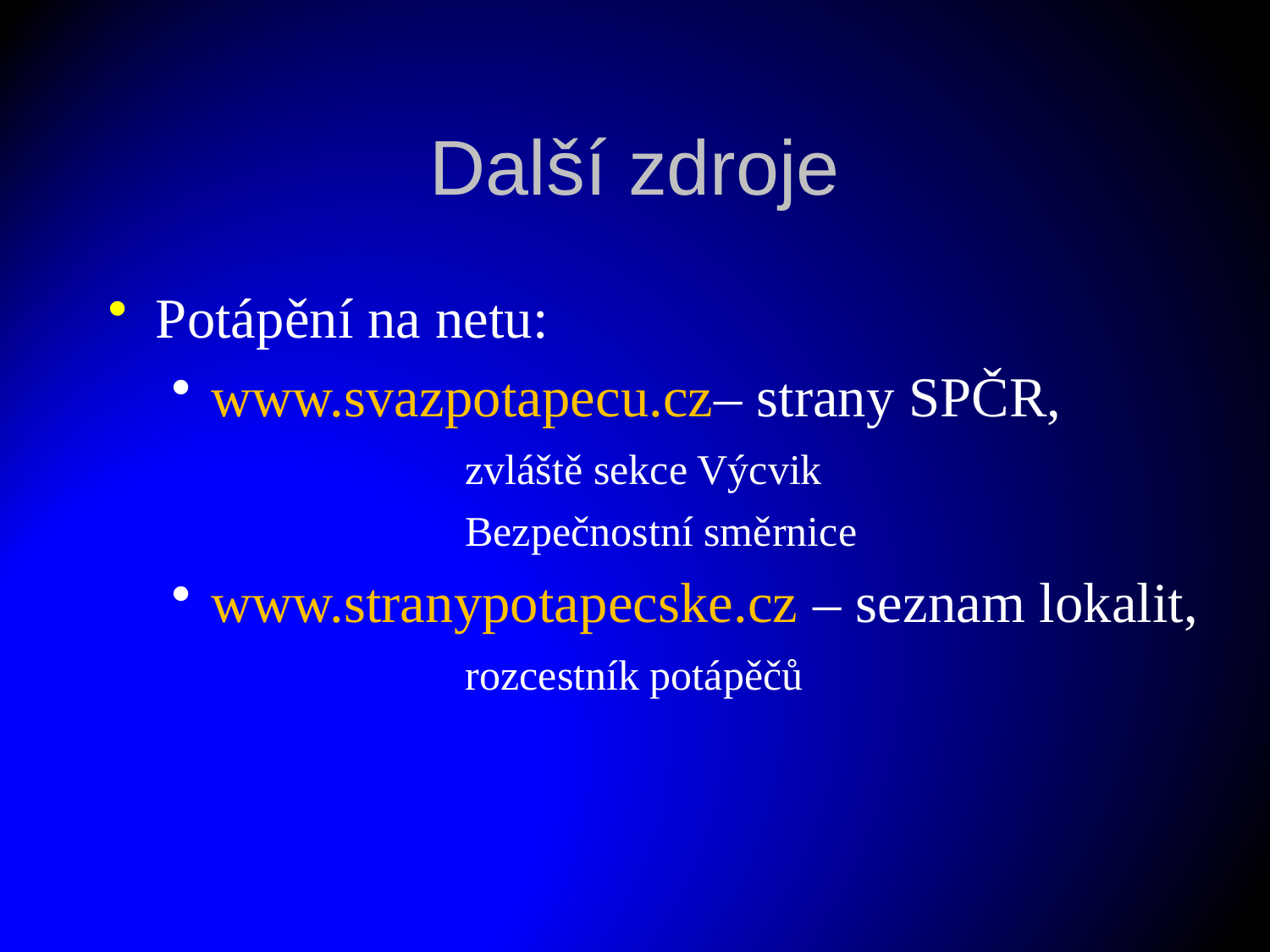

# Další zdroje
Potápění na netu:
www.svazpotapecu.cz– strany SPČR, 			zvláště sekce Výcvik
			Bezpečnostní směrnice
www.stranypotapecske.cz – seznam lokalit, 		rozcestník potápěčů